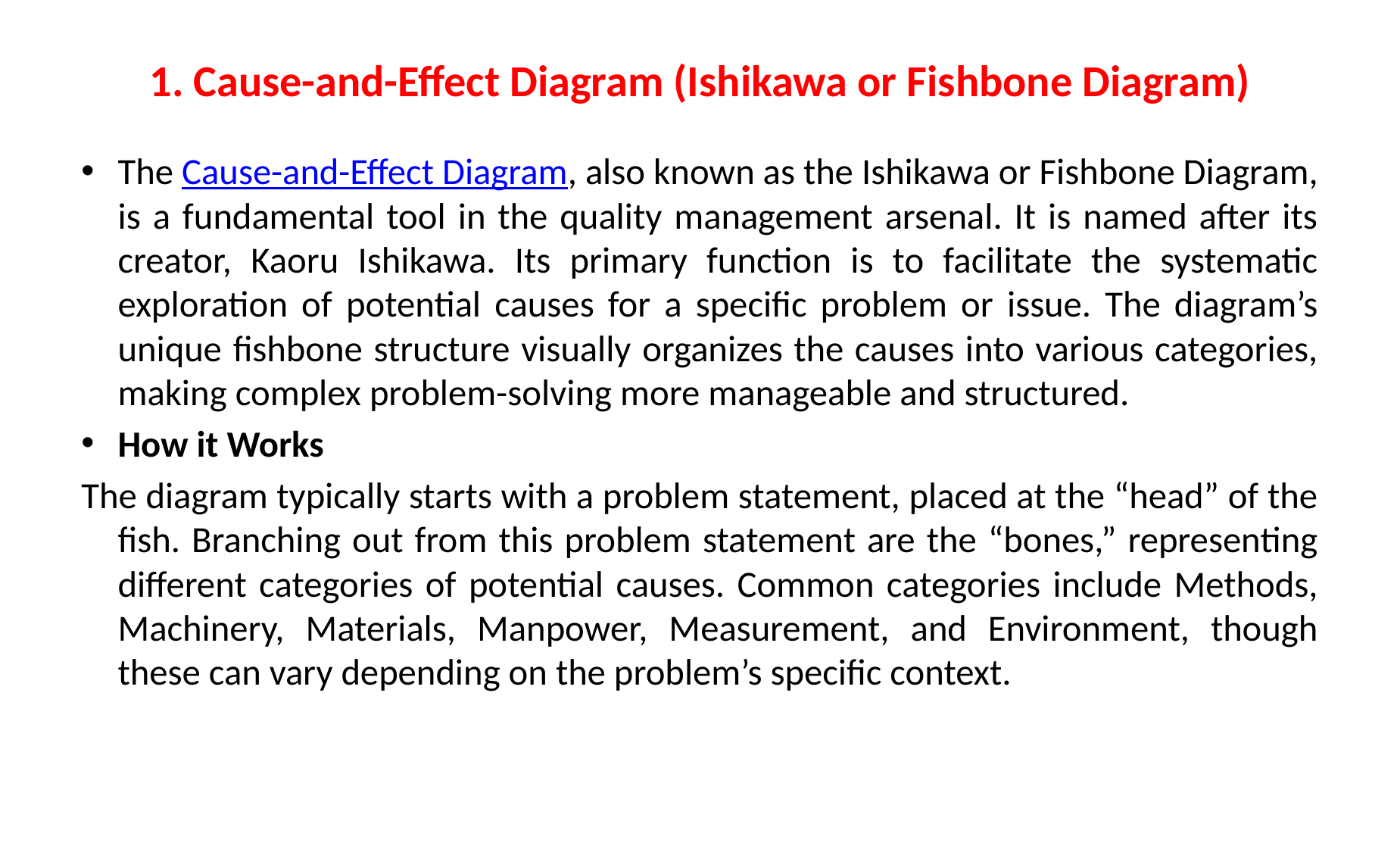

# 1. Cause-and-Effect Diagram (Ishikawa or Fishbone Diagram)
The Cause-and-Effect Diagram, also known as the Ishikawa or Fishbone Diagram, is a fundamental tool in the quality management arsenal. It is named after its creator, Kaoru Ishikawa. Its primary function is to facilitate the systematic exploration of potential causes for a specific problem or issue. The diagram’s unique fishbone structure visually organizes the causes into various categories, making complex problem-solving more manageable and structured.
How it Works
The diagram typically starts with a problem statement, placed at the “head” of the fish. Branching out from this problem statement are the “bones,” representing different categories of potential causes. Common categories include Methods, Machinery, Materials, Manpower, Measurement, and Environment, though these can vary depending on the problem’s specific context.